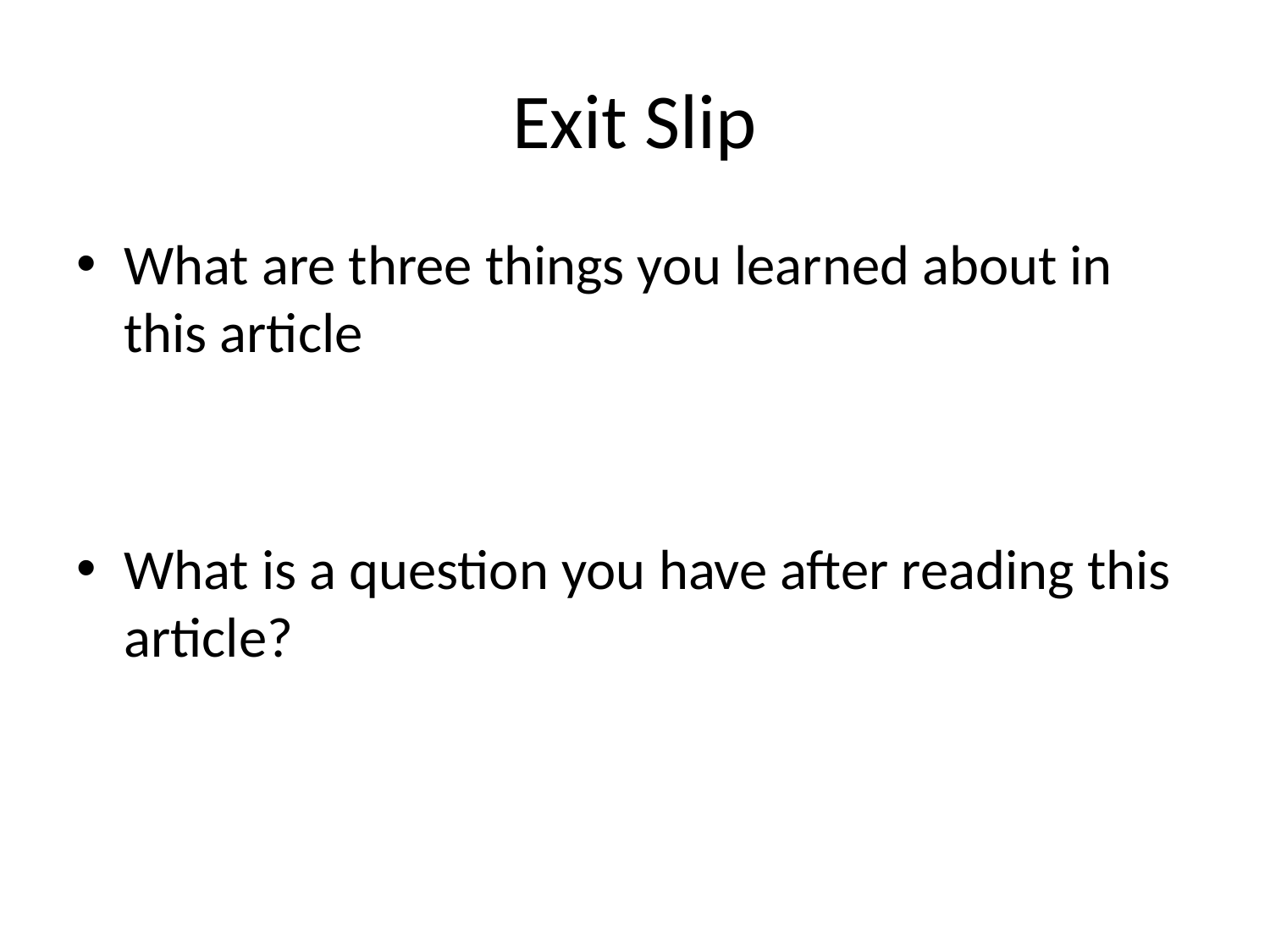

# Exit Slip
What are three things you learned about in this article

What is a question you have after reading this article?